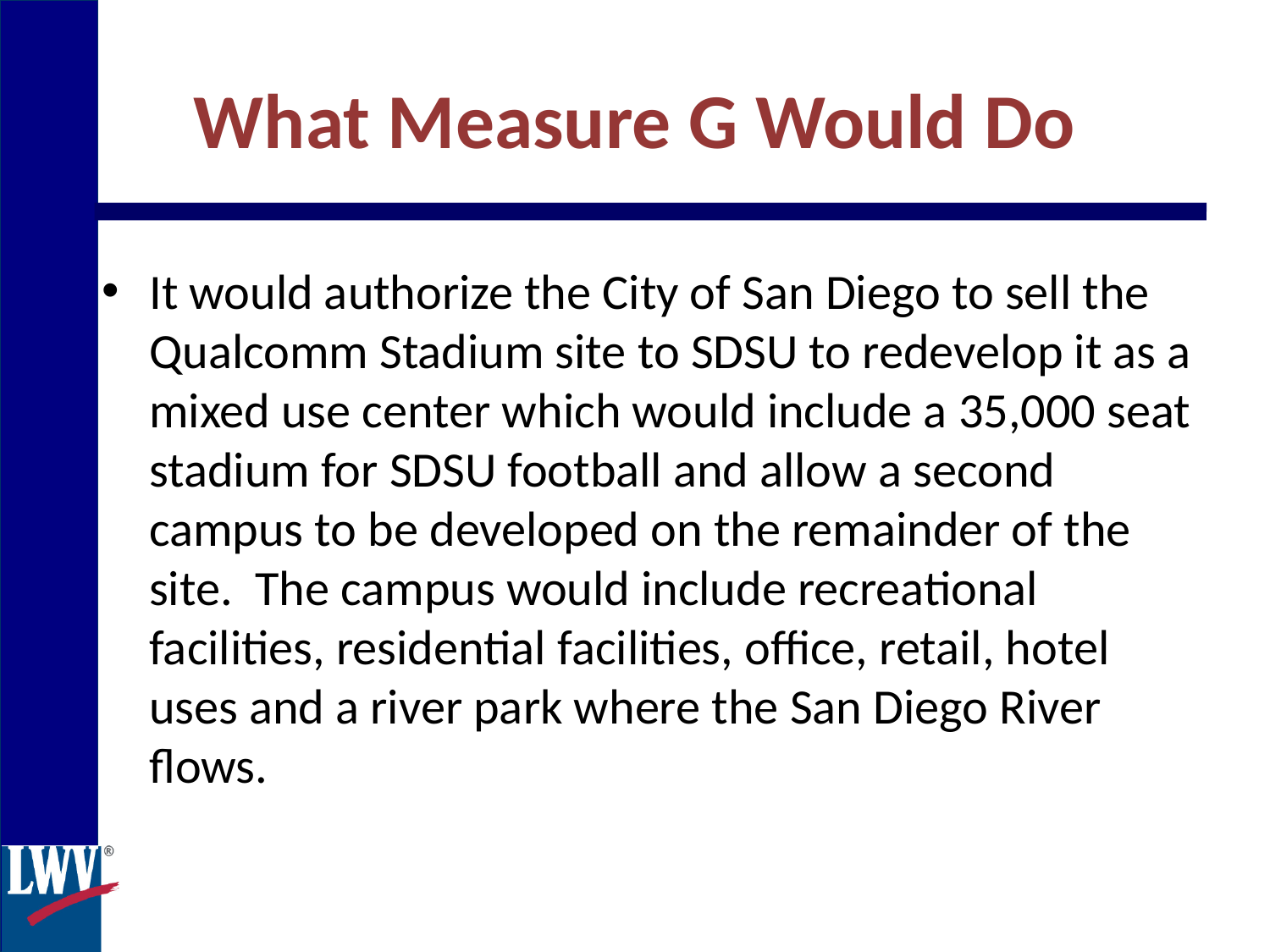

What Measure G Would Do
It would authorize the City of San Diego to sell the Qualcomm Stadium site to SDSU to redevelop it as a mixed use center which would include a 35,000 seat stadium for SDSU football and allow a second campus to be developed on the remainder of the site.  The campus would include recreational facilities, residential facilities, office, retail, hotel uses and a river park where the San Diego River flows.